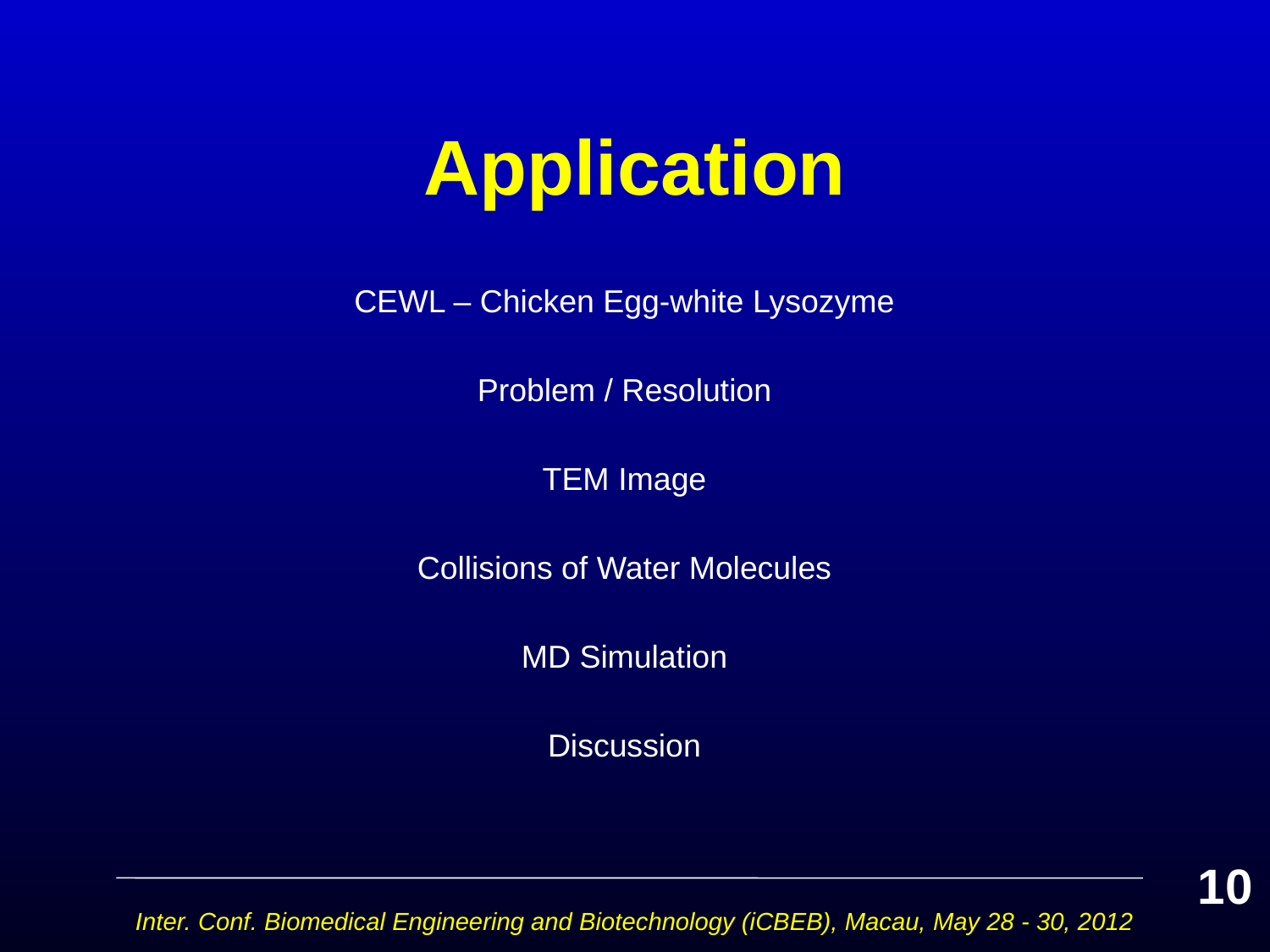

# Application
 CEWL – Chicken Egg-white Lysozyme

Problem / Resolution

TEM Image

Collisions of Water Molecules

MD Simulation

Discussion
10
Inter. Conf. Biomedical Engineering and Biotechnology (iCBEB), Macau, May 28 - 30, 2012